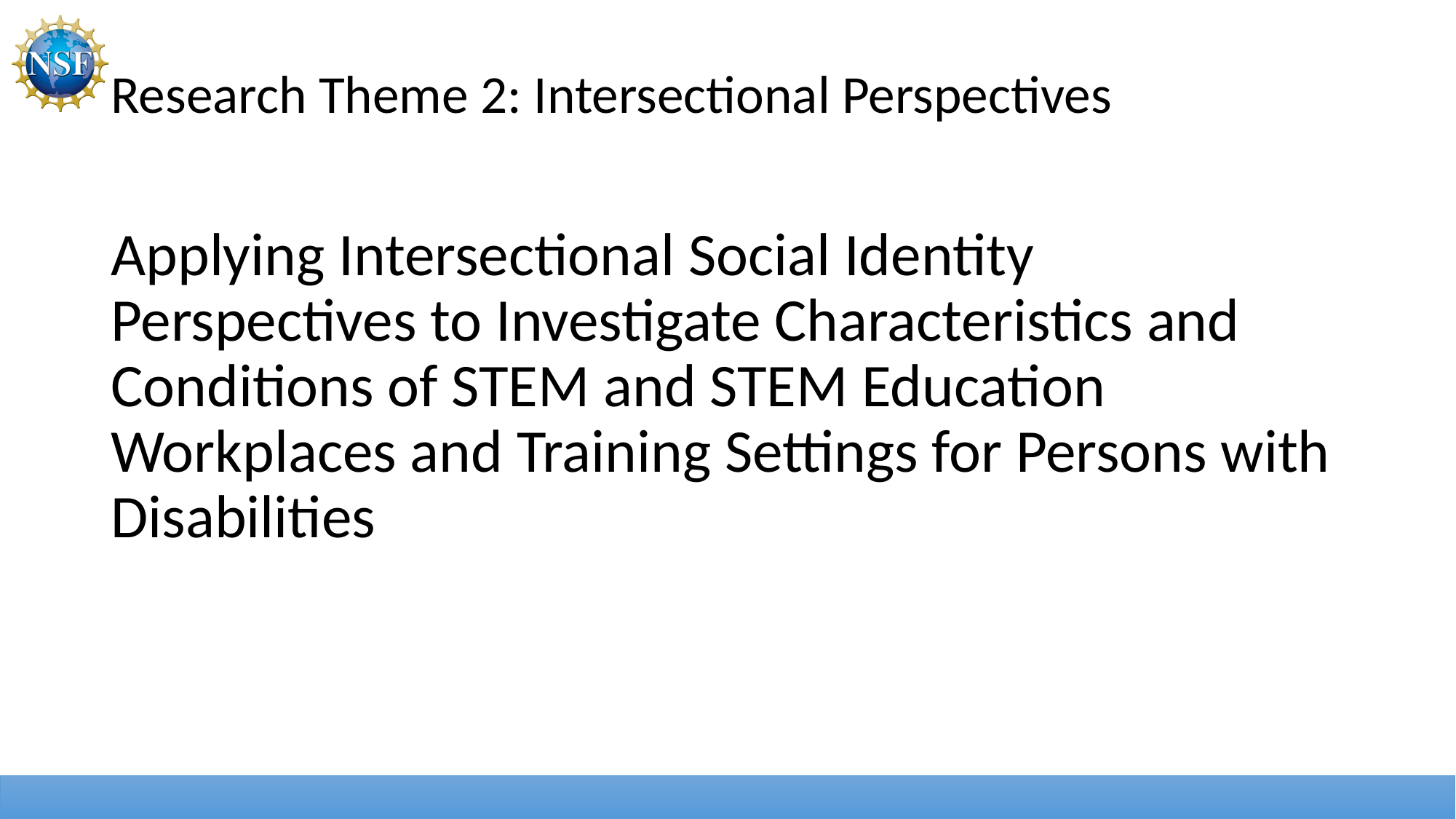

# Research Theme 2: Intersectional Perspectives
Applying Intersectional Social Identity Perspectives to Investigate Characteristics and Conditions of STEM and STEM Education Workplaces and Training Settings for Persons with Disabilities